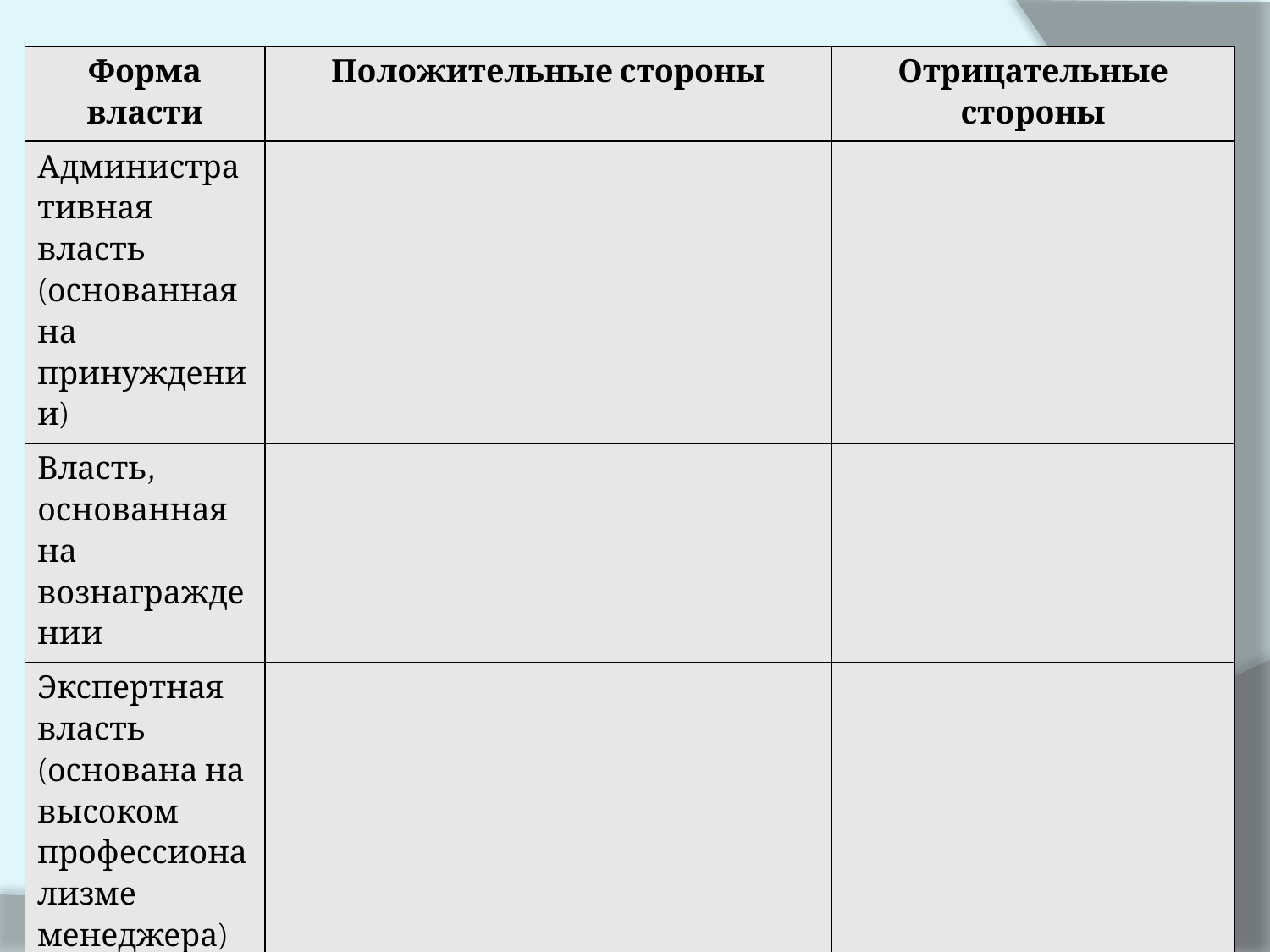

#
| Форма власти | Положительные стороны | Отрицательные стороны |
| --- | --- | --- |
| Административная власть (основанная на принуждении) |  |  |
| Власть, основанная на вознаграждении |  |  |
| Экспертная власть (основана на высоком профессионализме менеджера) |  |  |
| Эталонная власть (основанная на личном примере) |  |  |
| Законная власть |  |  |